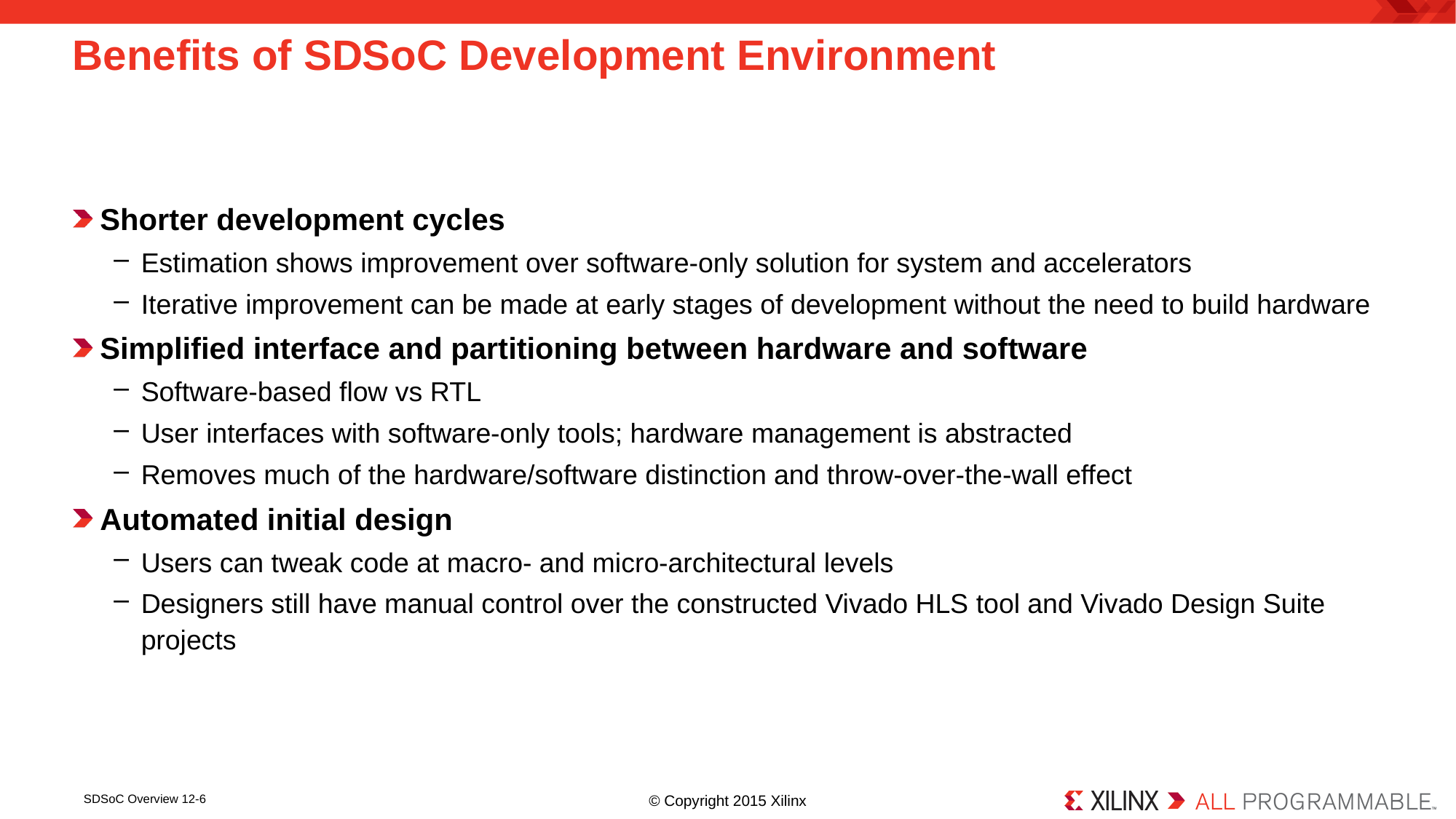

# Benefits of SDSoC Development Environment
Shorter development cycles
Estimation shows improvement over software-only solution for system and accelerators
Iterative improvement can be made at early stages of development without the need to build hardware
Simplified interface and partitioning between hardware and software
Software-based flow vs RTL
User interfaces with software-only tools; hardware management is abstracted
Removes much of the hardware/software distinction and throw-over-the-wall effect
Automated initial design
Users can tweak code at macro- and micro-architectural levels
Designers still have manual control over the constructed Vivado HLS tool and Vivado Design Suite projects
SDSoC Overview 12-6
© Copyright 2015 Xilinx